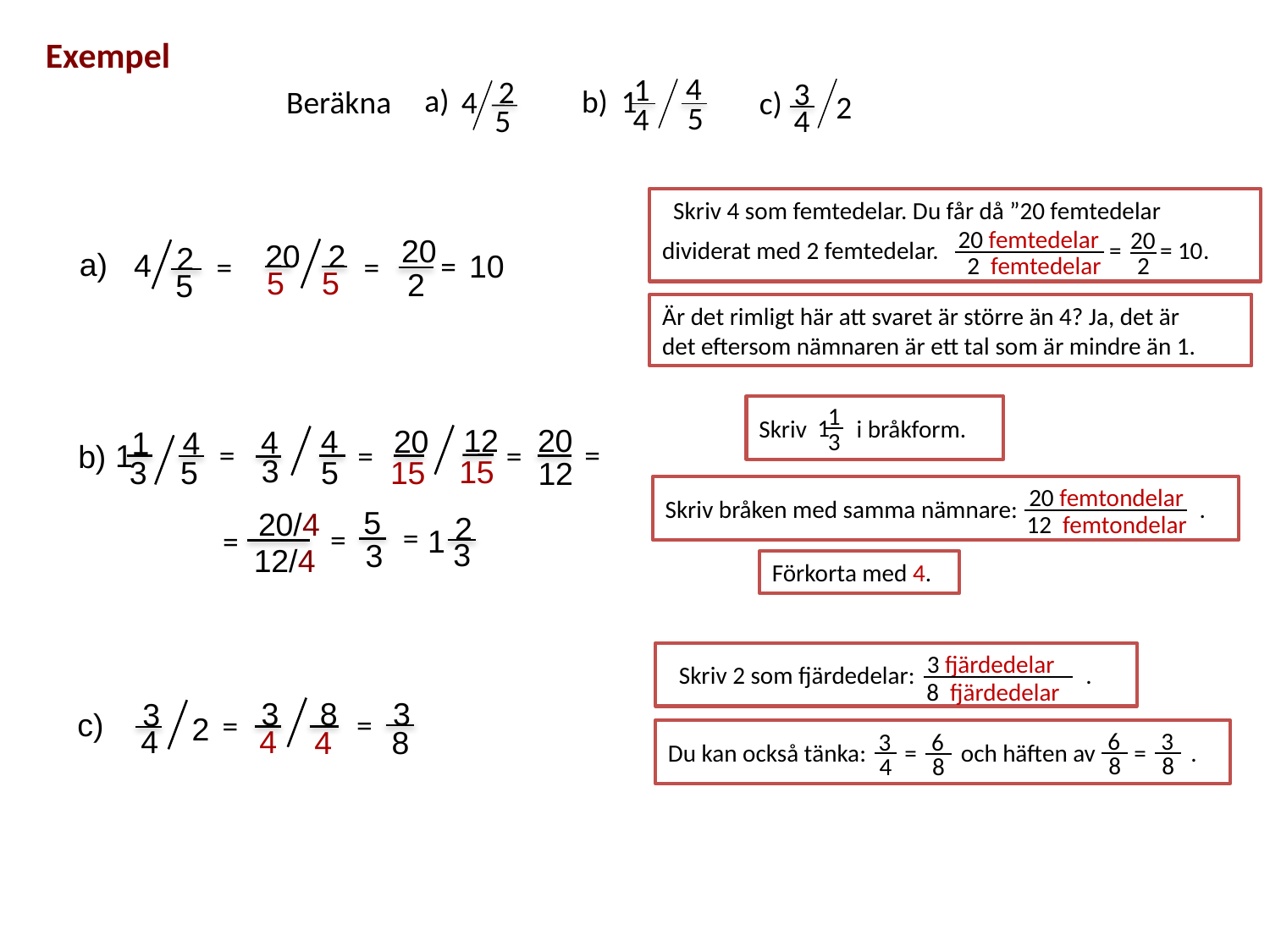

Exempel
4
5

b)
1
4
3
4
c)
2

Beräkna

2
5
4

a)
1
  Skriv 4 som femtedelar. Du får då ”20 femtedelar dividerat med 2 femtedelar.                               =       = 10.1
r
20 femtedelar
2  femtedelar
20
2
20
2
=
2
5
20
5
=
2
5
4

=
a)
10
Är det rimligt här att svaret är större än 4? Ja, det är
det eftersom nämnaren är ett tal som är mindre än 1.
1
Skriv         i bråkform.1
r
3
1
12
15
20
15
=
20
12
=
4
5
4
3
=
4
5

=
1
3
b)
1
20 femtondelar
Skriv bråken med samma nämnare:                                 .1
r
12  femtondelar
5
3
=
20/4
12/4
=
=
2
3
1
Förkorta med 4.
3 fjärdedelar
  Skriv 2 som fjärdedelar:                               .1
r
8  fjärdedelar
3
8
3
4
8
4
=
3
4
=

2
c)
6
3
8
8
Du kan också tänka:       =        och häften av       =        .1
r
3
4
6
8